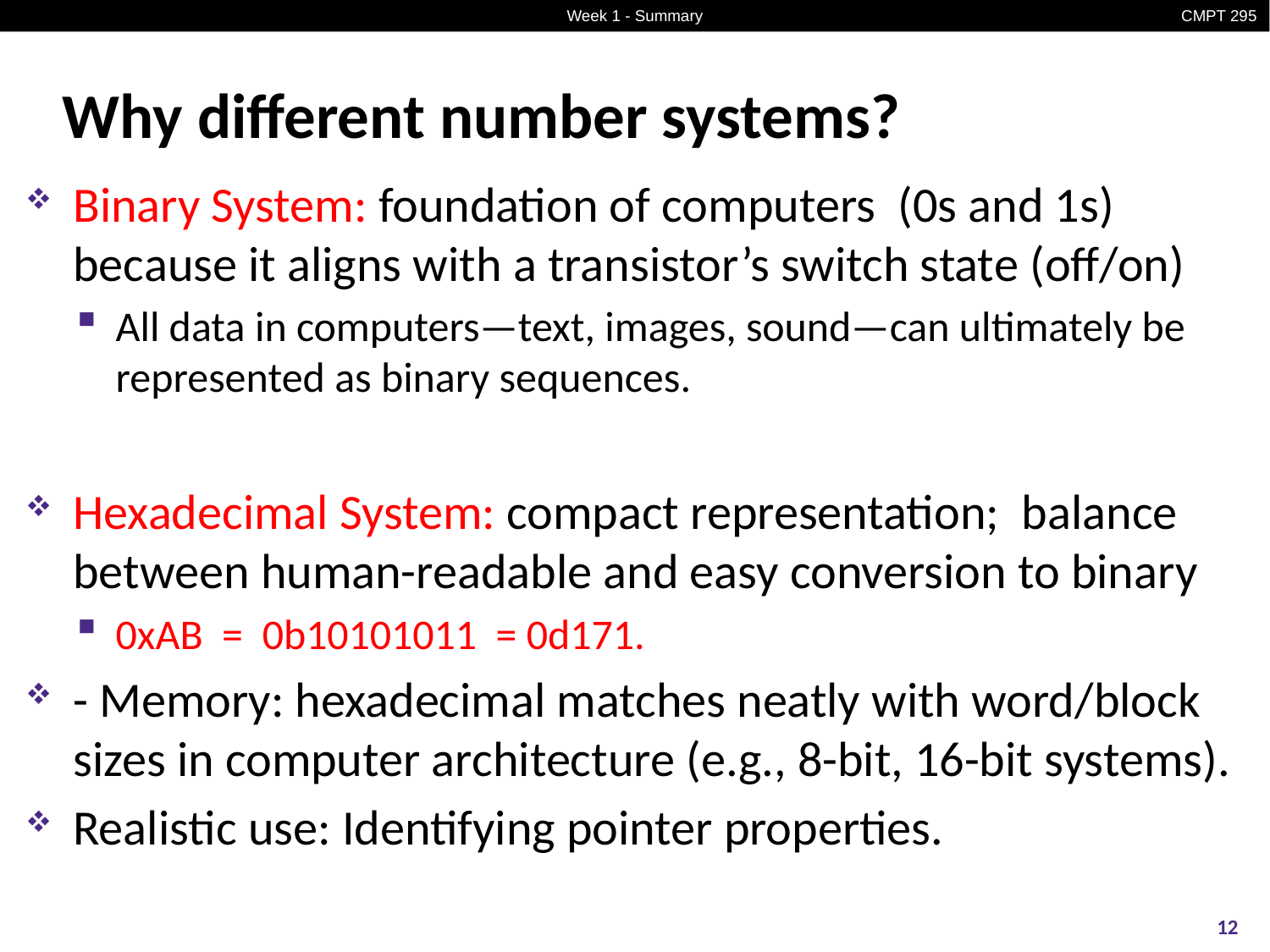

# Why different number systems?
Binary System: foundation of computers  (0s and 1s) because it aligns with a transistor’s switch state (off/on)
All data in computers—text, images, sound—can ultimately be represented as binary sequences.

Hexadecimal System: compact representation;  balance between human-readable and easy conversion to binary
0xAB  =  0b10101011  = 0d171.
- Memory: hexadecimal matches neatly with word/block sizes in computer architecture (e.g., 8-bit, 16-bit systems).
Realistic use: Identifying pointer properties.
12